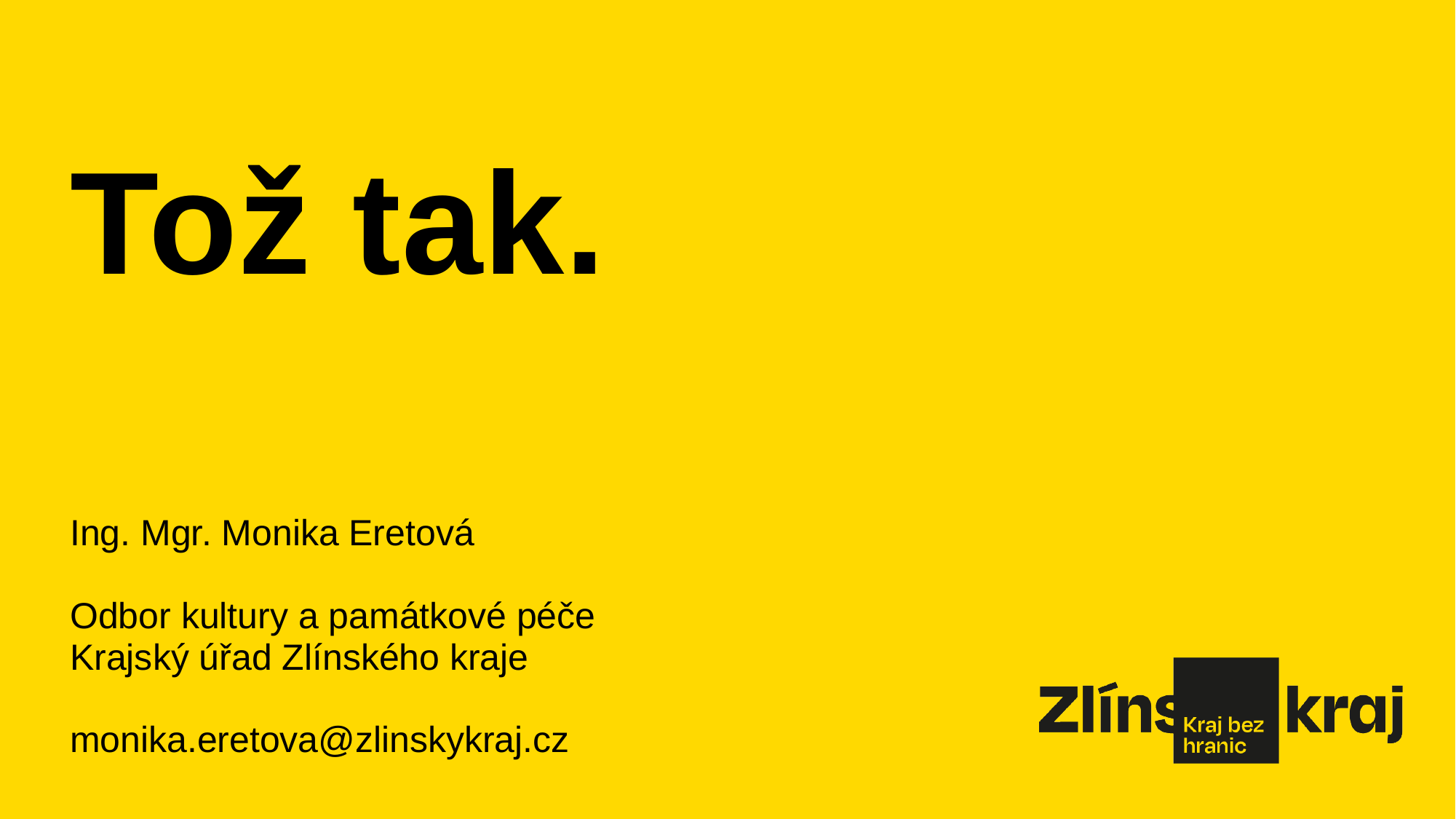

# Tož tak.
Ing. Mgr. Monika Eretová

Odbor kultury a památkové péče
Krajský úřad Zlínského kraje

monika.eretova@zlinskykraj.cz